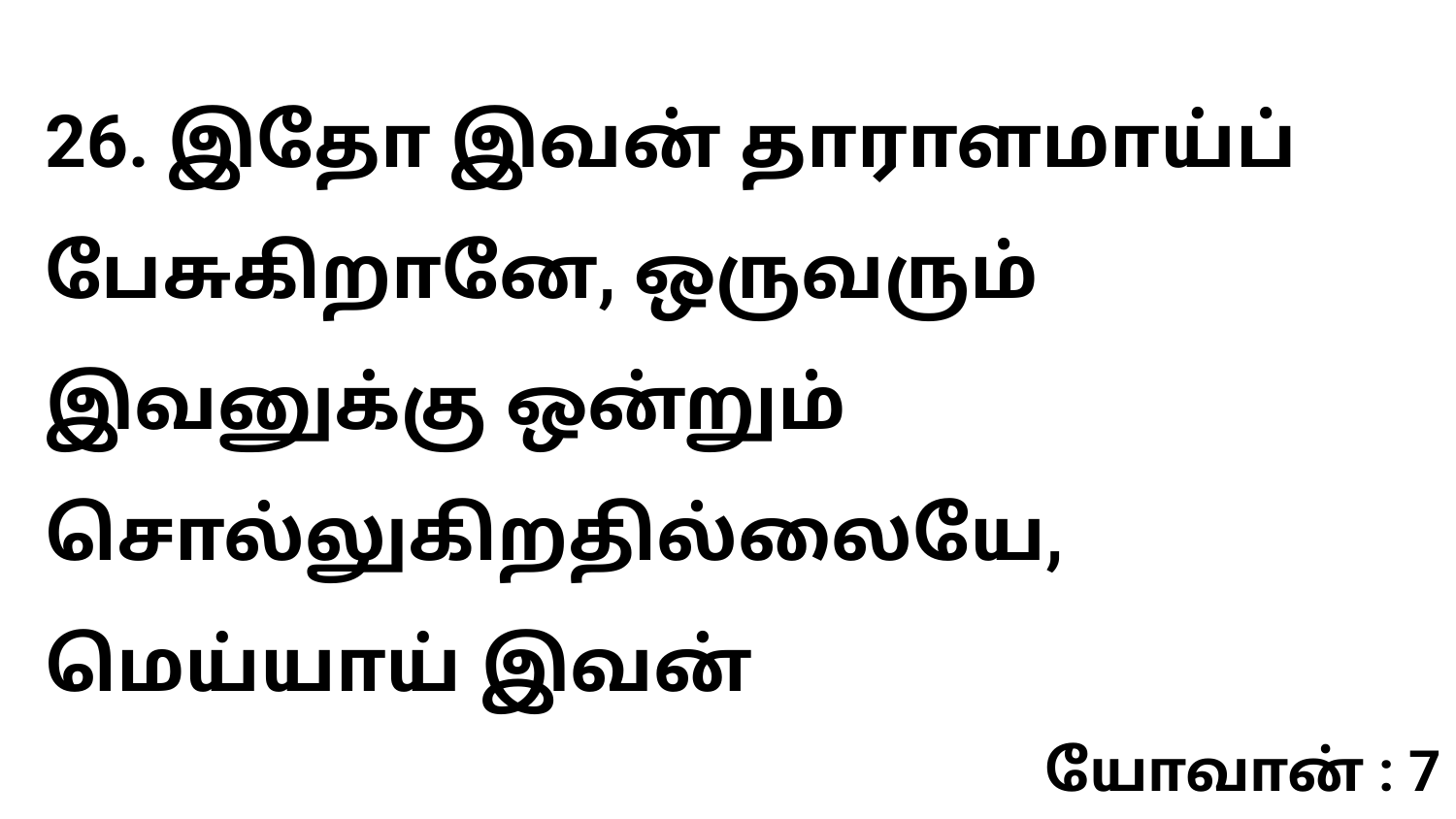

26. இதோ இவன் தாராளமாய்ப் பேசுகிறானே, ஒருவரும் இவனுக்கு ஒன்றும் சொல்லுகிறதில்லையே, மெய்யாய் இவன்
யோவான் : 7